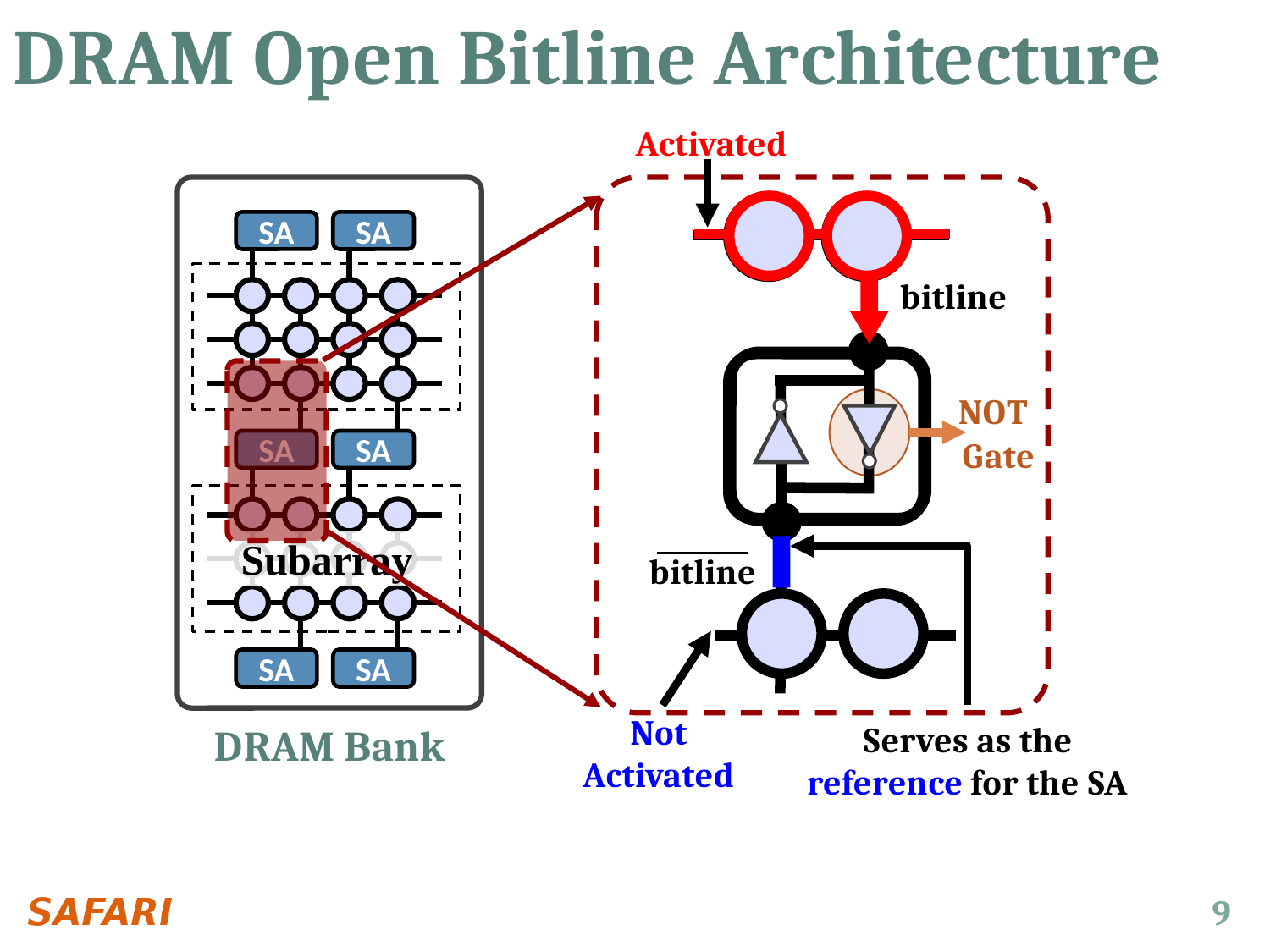

# DRAM Open Bitline Architecture
Activated

bitline

bitline

SA
SA

SA
SA

SA
SA

NOT
Gate
Sense
Amplifier

Subarray

Serves as the reference for the SA
Not
Activated
DRAM Bank
9